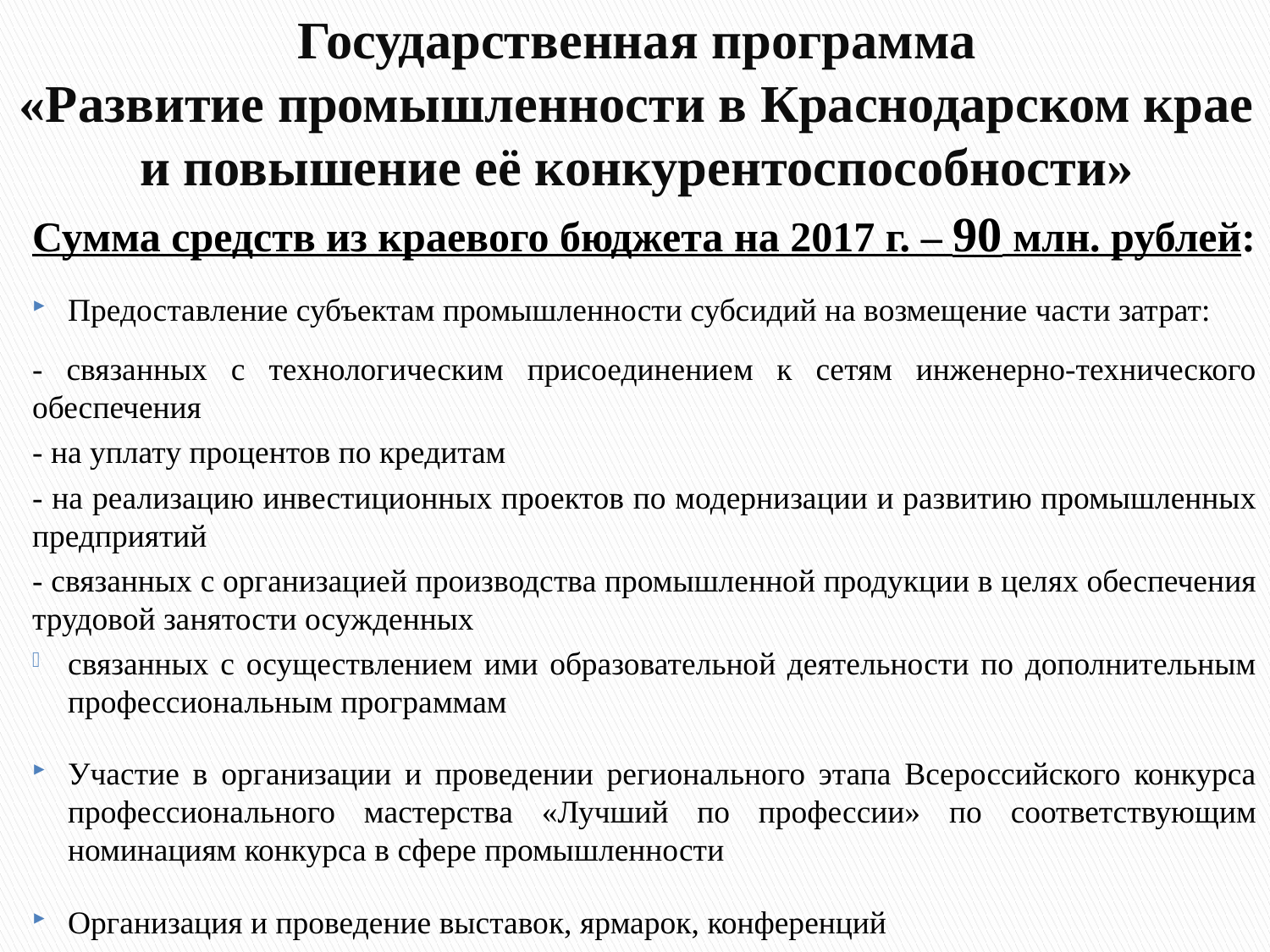

# Государственная программа «Развитие промышленности в Краснодарском крае и повышение её конкурентоспособности»
Сумма средств из краевого бюджета на 2017 г. – 90 млн. рублей:

Предоставление субъектам промышленности субсидий на возмещение части затрат:

- связанных с технологическим присоединением к сетям инженерно-технического обеспечения
- на уплату процентов по кредитам
- на реализацию инвестиционных проектов по модернизации и развитию промышленных предприятий
- связанных с организацией производства промышленной продукции в целях обеспечения трудовой занятости осужденных
связанных с осуществлением ими образовательной деятельности по дополнительным профессиональным программам

Участие в организации и проведении регионального этапа Всероссийского конкурса профессионального мастерства «Лучший по профессии» по соответствующим номинациям конкурса в сфере промышленности

Организация и проведение выставок, ярмарок, конференций